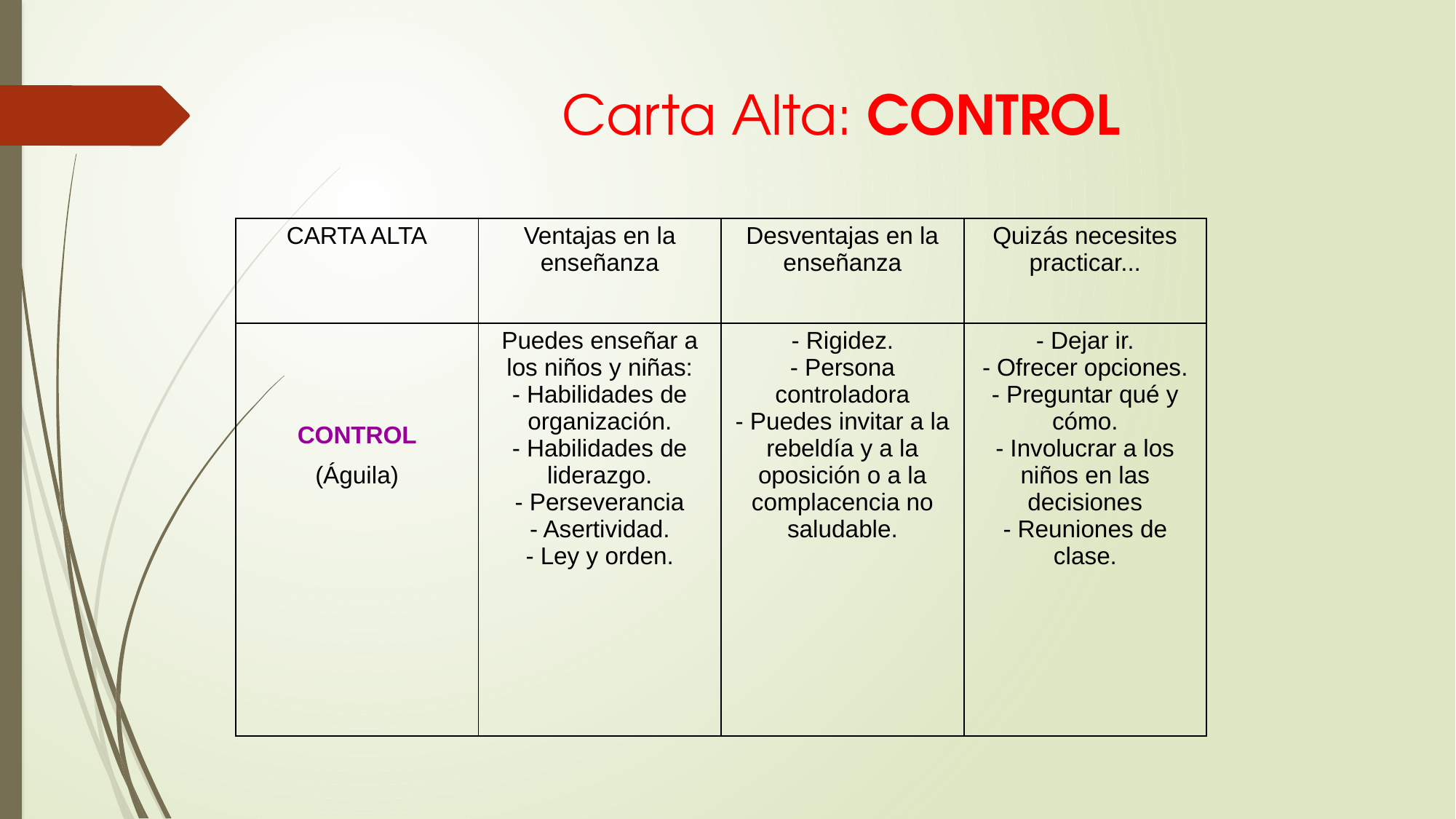

Carta Alta: CONTROL

| CARTA ALTA | Ventajas en la enseñanza | Desventajas en la enseñanza | Quizás necesites practicar... |
| --- | --- | --- | --- |
| CONTROL (Águila) | Puedes enseñar a los niños y niñas: - Habilidades de organización. - Habilidades de liderazgo. - Perseverancia - Asertividad. - Ley y orden. | - Rigidez. - Persona controladora - Puedes invitar a la rebeldía y a la oposición o a la complacencia no saludable. | - Dejar ir. - Ofrecer opciones. - Preguntar qué y cómo. - Involucrar a los niños en las decisiones - Reuniones de clase. |